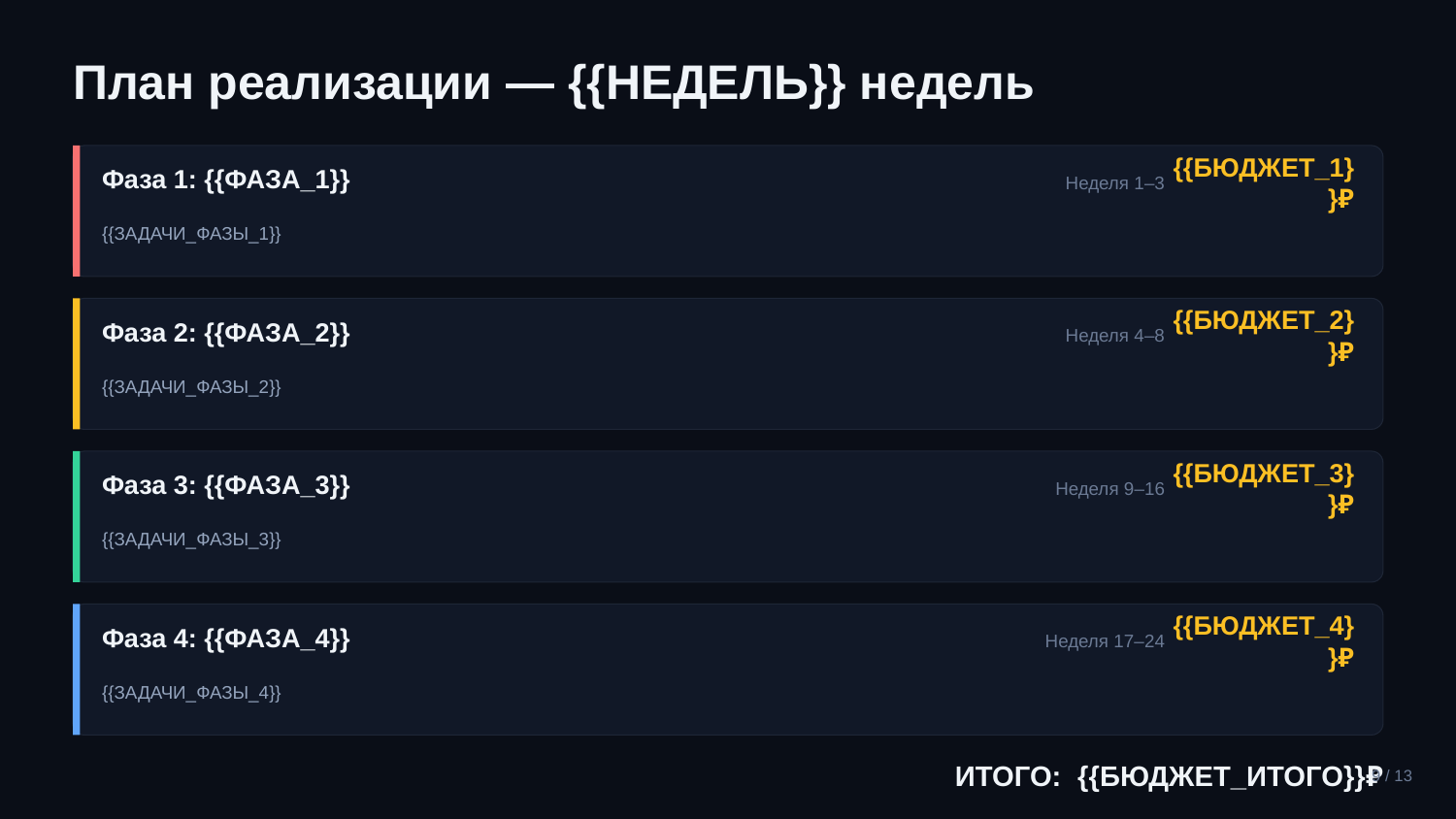

План реализации — {{НЕДЕЛЬ}} недель

Фаза 1: {{ФАЗА_1}}
Неделя 1–3
{{БЮДЖЕТ_1}}₽
{{ЗАДАЧИ_ФАЗЫ_1}}

Фаза 2: {{ФАЗА_2}}
Неделя 4–8
{{БЮДЖЕТ_2}}₽
{{ЗАДАЧИ_ФАЗЫ_2}}

Фаза 3: {{ФАЗА_3}}
Неделя 9–16
{{БЮДЖЕТ_3}}₽
{{ЗАДАЧИ_ФАЗЫ_3}}

Фаза 4: {{ФАЗА_4}}
Неделя 17–24
{{БЮДЖЕТ_4}}₽
{{ЗАДАЧИ_ФАЗЫ_4}}
ИТОГО:  {{БЮДЖЕТ_ИТОГО}}₽
9 / 13